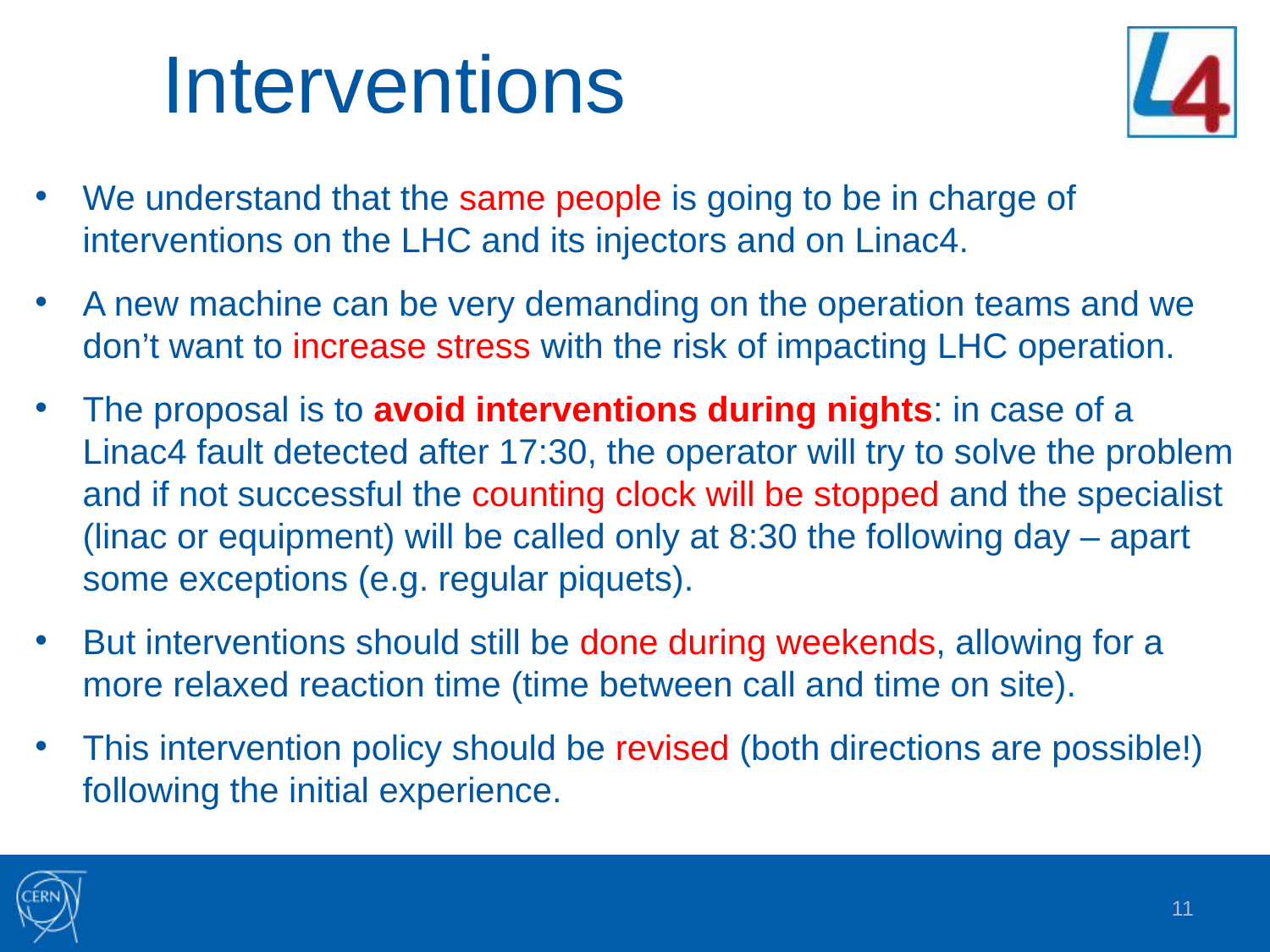

# Interventions
We understand that the same people is going to be in charge of interventions on the LHC and its injectors and on Linac4.
A new machine can be very demanding on the operation teams and we don’t want to increase stress with the risk of impacting LHC operation.
The proposal is to avoid interventions during nights: in case of a Linac4 fault detected after 17:30, the operator will try to solve the problem and if not successful the counting clock will be stopped and the specialist (linac or equipment) will be called only at 8:30 the following day – apart some exceptions (e.g. regular piquets).
But interventions should still be done during weekends, allowing for a more relaxed reaction time (time between call and time on site).
This intervention policy should be revised (both directions are possible!) following the initial experience.
11